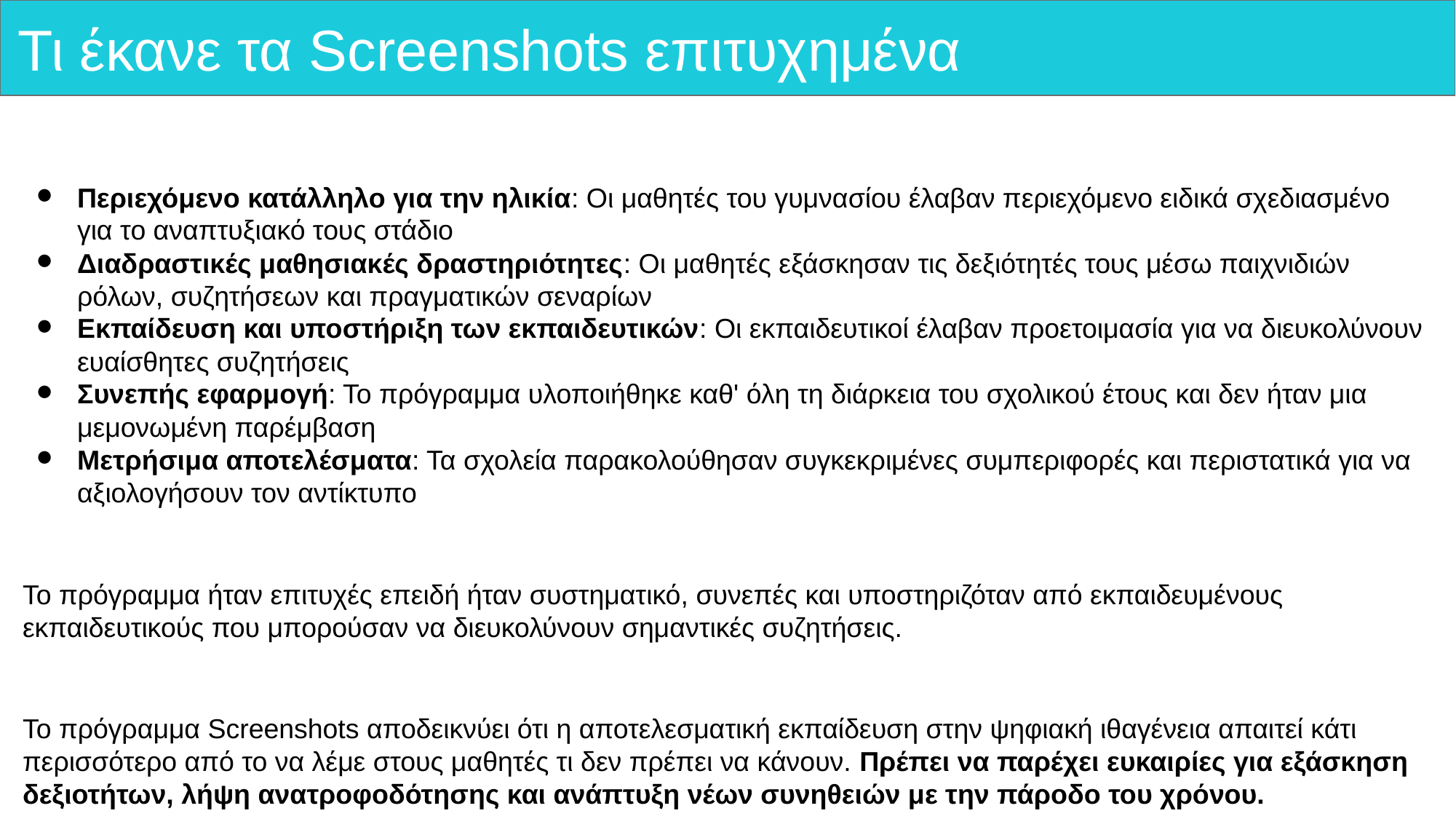

# Τι έκανε τα Screenshots επιτυχημένα
Περιεχόμενο κατάλληλο για την ηλικία: Οι μαθητές του γυμνασίου έλαβαν περιεχόμενο ειδικά σχεδιασμένο για το αναπτυξιακό τους στάδιο
Διαδραστικές μαθησιακές δραστηριότητες: Οι μαθητές εξάσκησαν τις δεξιότητές τους μέσω παιχνιδιών ρόλων, συζητήσεων και πραγματικών σεναρίων
Εκπαίδευση και υποστήριξη των εκπαιδευτικών: Οι εκπαιδευτικοί έλαβαν προετοιμασία για να διευκολύνουν ευαίσθητες συζητήσεις
Συνεπής εφαρμογή: Το πρόγραμμα υλοποιήθηκε καθ' όλη τη διάρκεια του σχολικού έτους και δεν ήταν μια μεμονωμένη παρέμβαση
Μετρήσιμα αποτελέσματα: Τα σχολεία παρακολούθησαν συγκεκριμένες συμπεριφορές και περιστατικά για να αξιολογήσουν τον αντίκτυπο

Το πρόγραμμα ήταν επιτυχές επειδή ήταν συστηματικό, συνεπές και υποστηριζόταν από εκπαιδευμένους εκπαιδευτικούς που μπορούσαν να διευκολύνουν σημαντικές συζητήσεις.

Το πρόγραμμα Screenshots αποδεικνύει ότι η αποτελεσματική εκπαίδευση στην ψηφιακή ιθαγένεια απαιτεί κάτι περισσότερο από το να λέμε στους μαθητές τι δεν πρέπει να κάνουν. Πρέπει να παρέχει ευκαιρίες για εξάσκηση δεξιοτήτων, λήψη ανατροφοδότησης και ανάπτυξη νέων συνηθειών με την πάροδο του χρόνου.